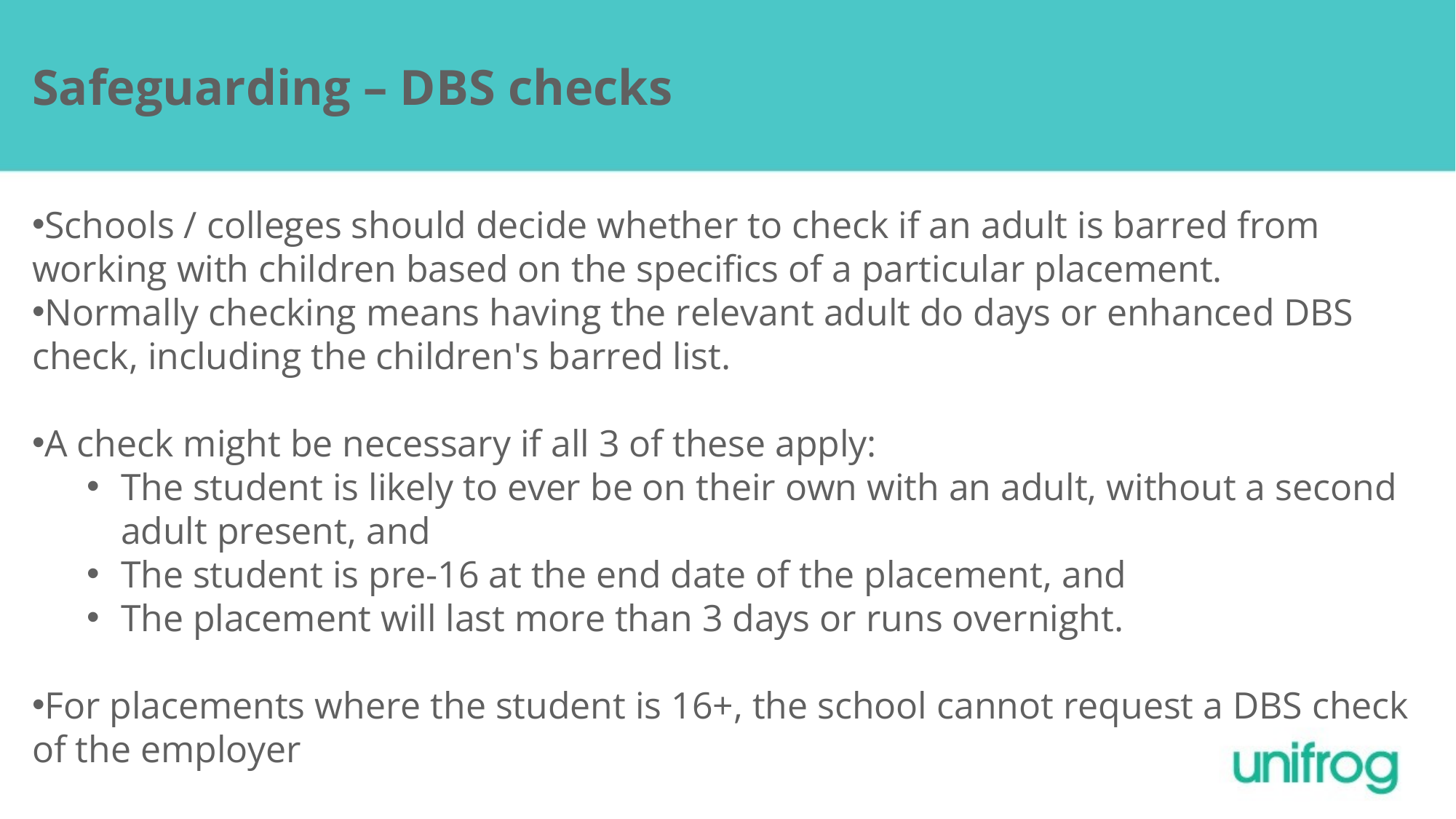

Safeguarding – DBS checks
Schools / colleges should decide whether to check if an adult is barred from working with children based on the specifics of a particular placement.
Normally checking means having the relevant adult do days or enhanced DBS check, including the children's barred list.

A check might be necessary if all 3 of these apply:
The student is likely to ever be on their own with an adult, without a second adult present, and
The student is pre-16 at the end date of the placement, and
The placement will last more than 3 days or runs overnight.

For placements where the student is 16+, the school cannot request a DBS check of the employer